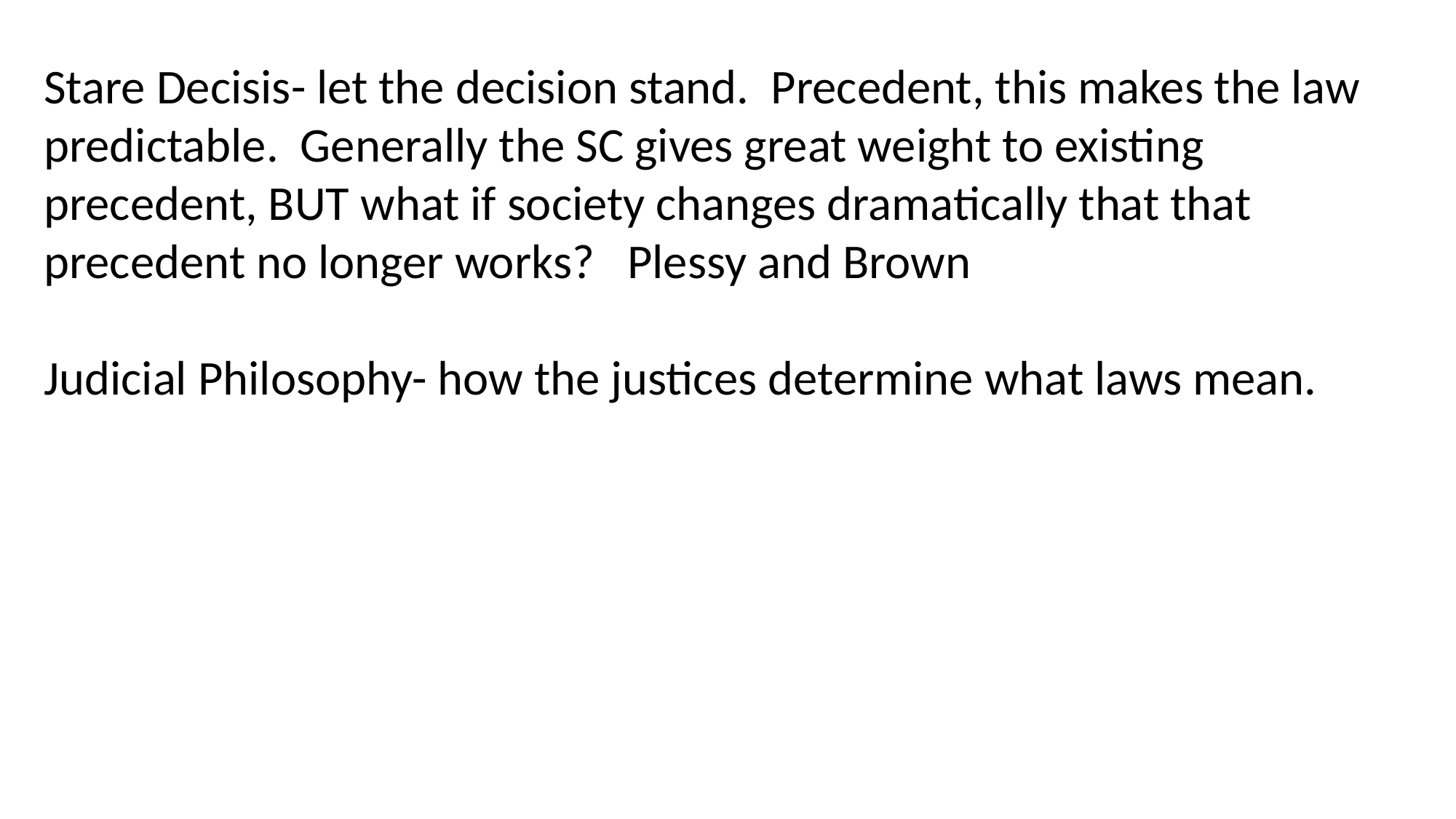

Stare Decisis- let the decision stand.  Precedent, this makes the law predictable.  Generally the SC gives great weight to existing precedent, BUT what if society changes dramatically that that precedent no longer works?   Plessy and Brown

Judicial Philosophy- how the justices determine what laws mean.